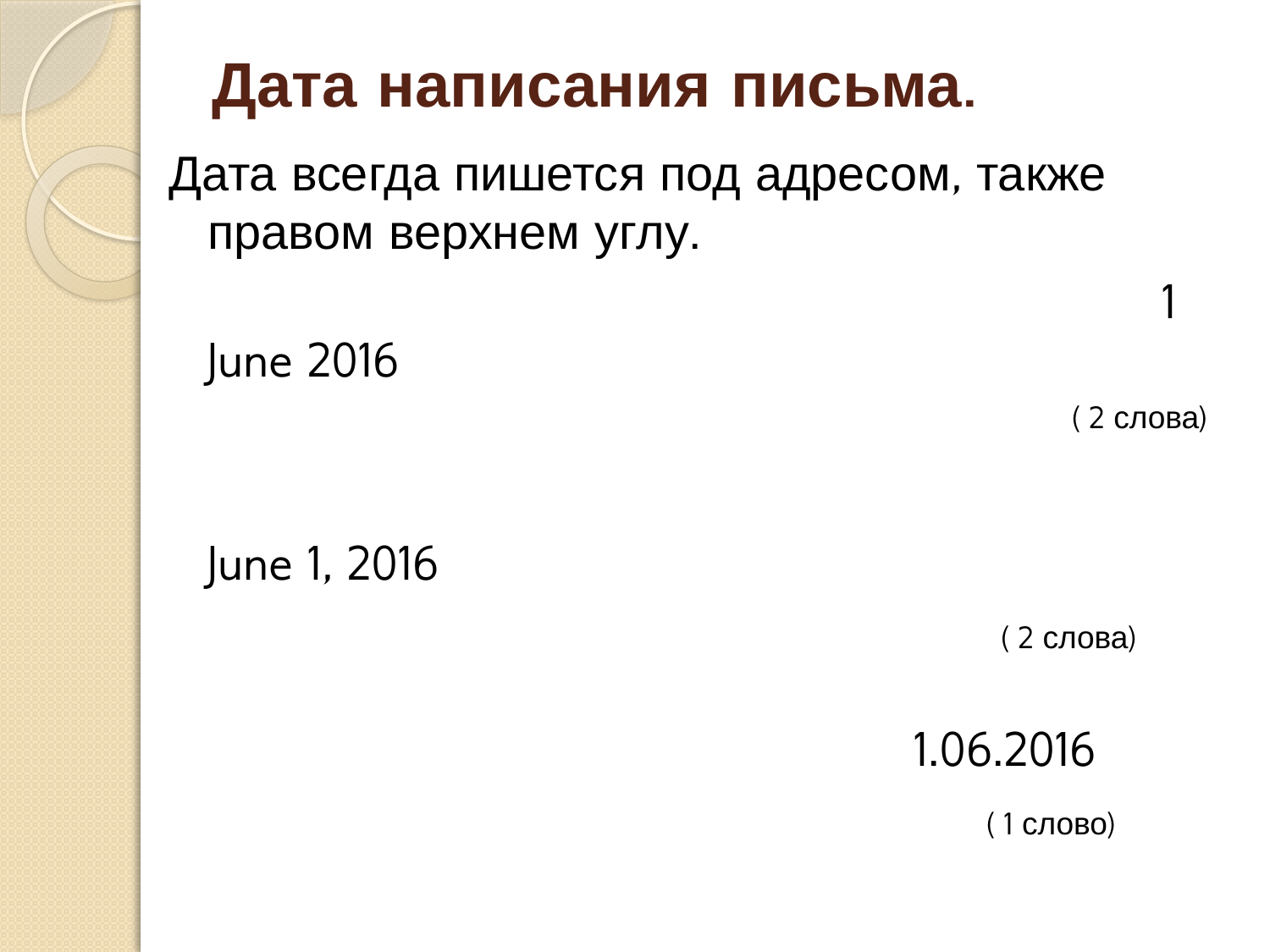

# Дата написания письма.
Дата всегда пишется под адресом, также правом верхнем углу.
                                                                    1 June 2016
                                                                                                 ( 2 слова)

                                                                                                             June 1, 2016
                                                         ( 2 слова)

                                                                                1.06.2016
                                                        ( 1 слово)